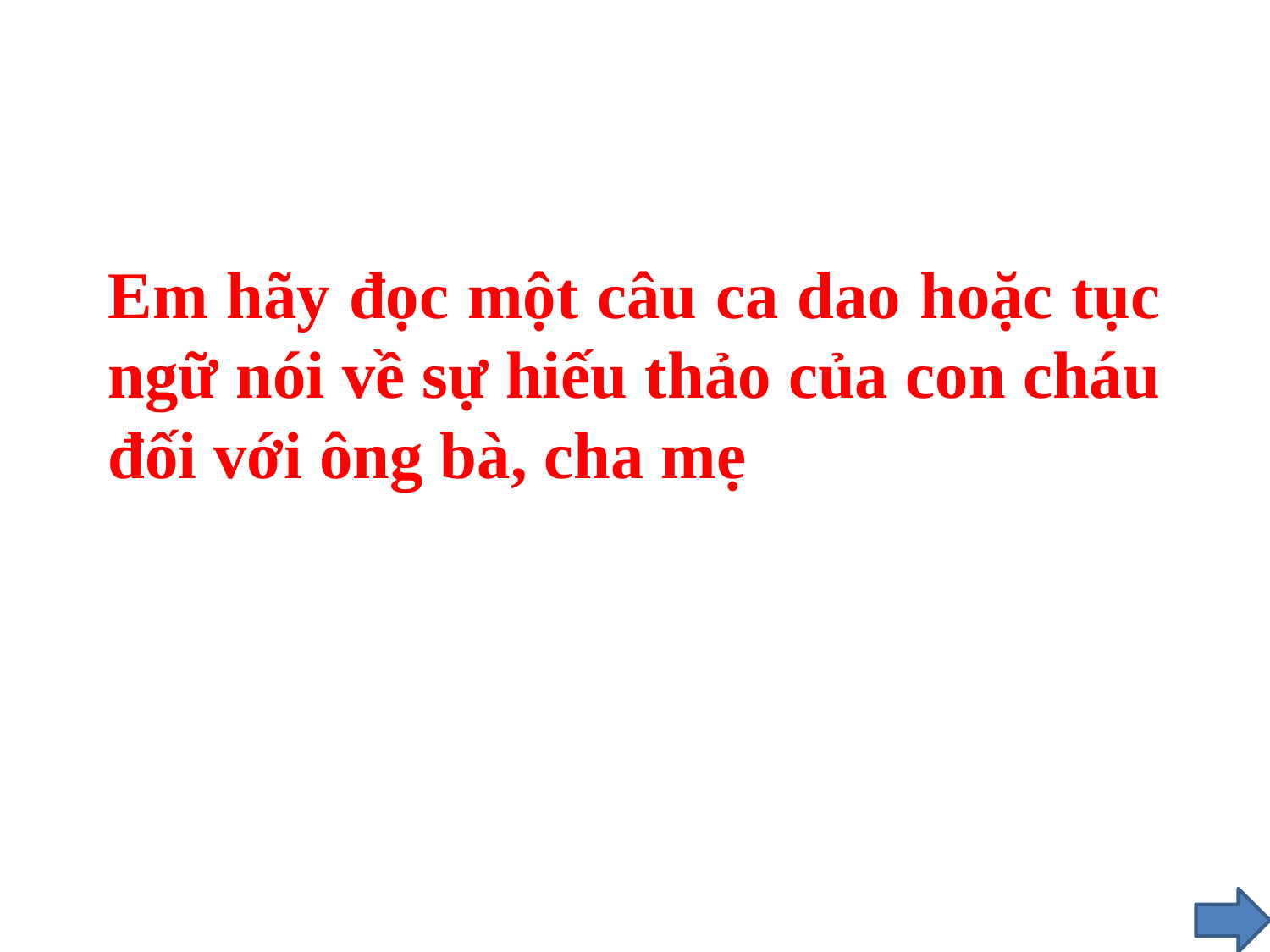

# Em hãy đọc một câu ca dao hoặc tục ngữ nói về sự hiếu thảo của con cháu đối với ông bà, cha mẹ